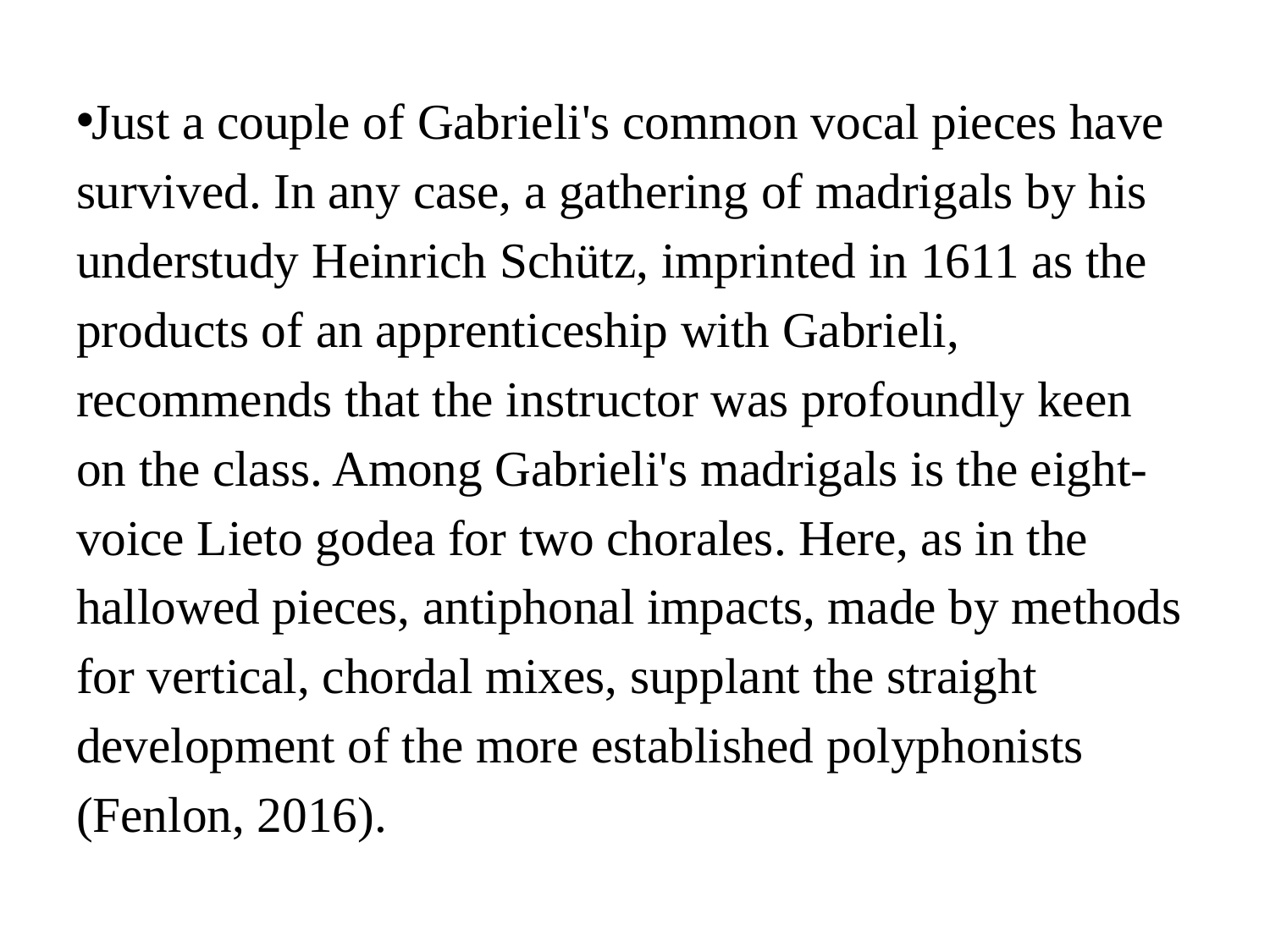

Just a couple of Gabrieli's common vocal pieces have survived. In any case, a gathering of madrigals by his understudy Heinrich Schütz, imprinted in 1611 as the products of an apprenticeship with Gabrieli, recommends that the instructor was profoundly keen on the class. Among Gabrieli's madrigals is the eight-voice Lieto godea for two chorales. Here, as in the hallowed pieces, antiphonal impacts, made by methods for vertical, chordal mixes, supplant the straight development of the more established polyphonists (Fenlon, 2016).